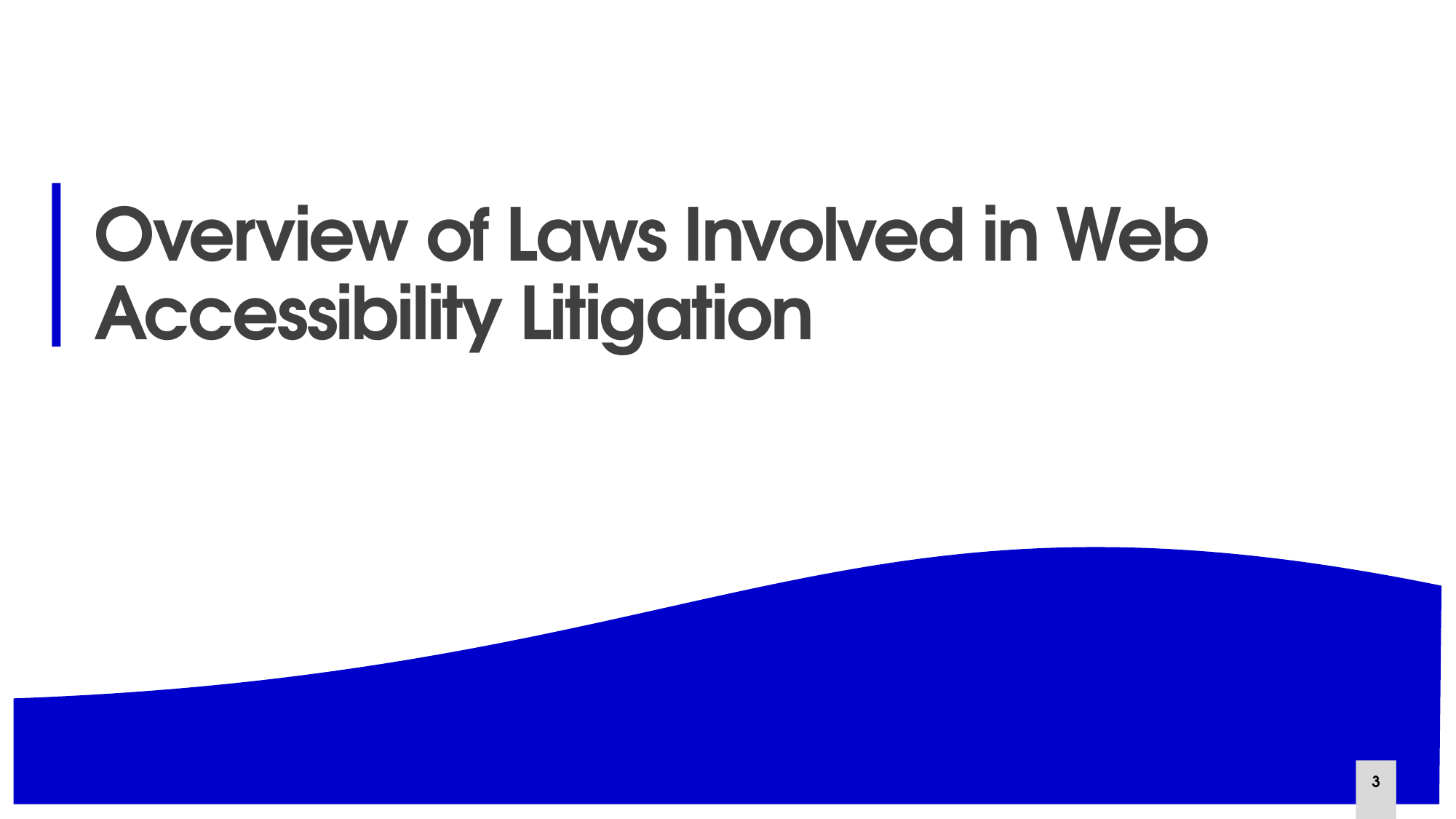

# Overview of Laws Involved in Web Accessibility Litigation